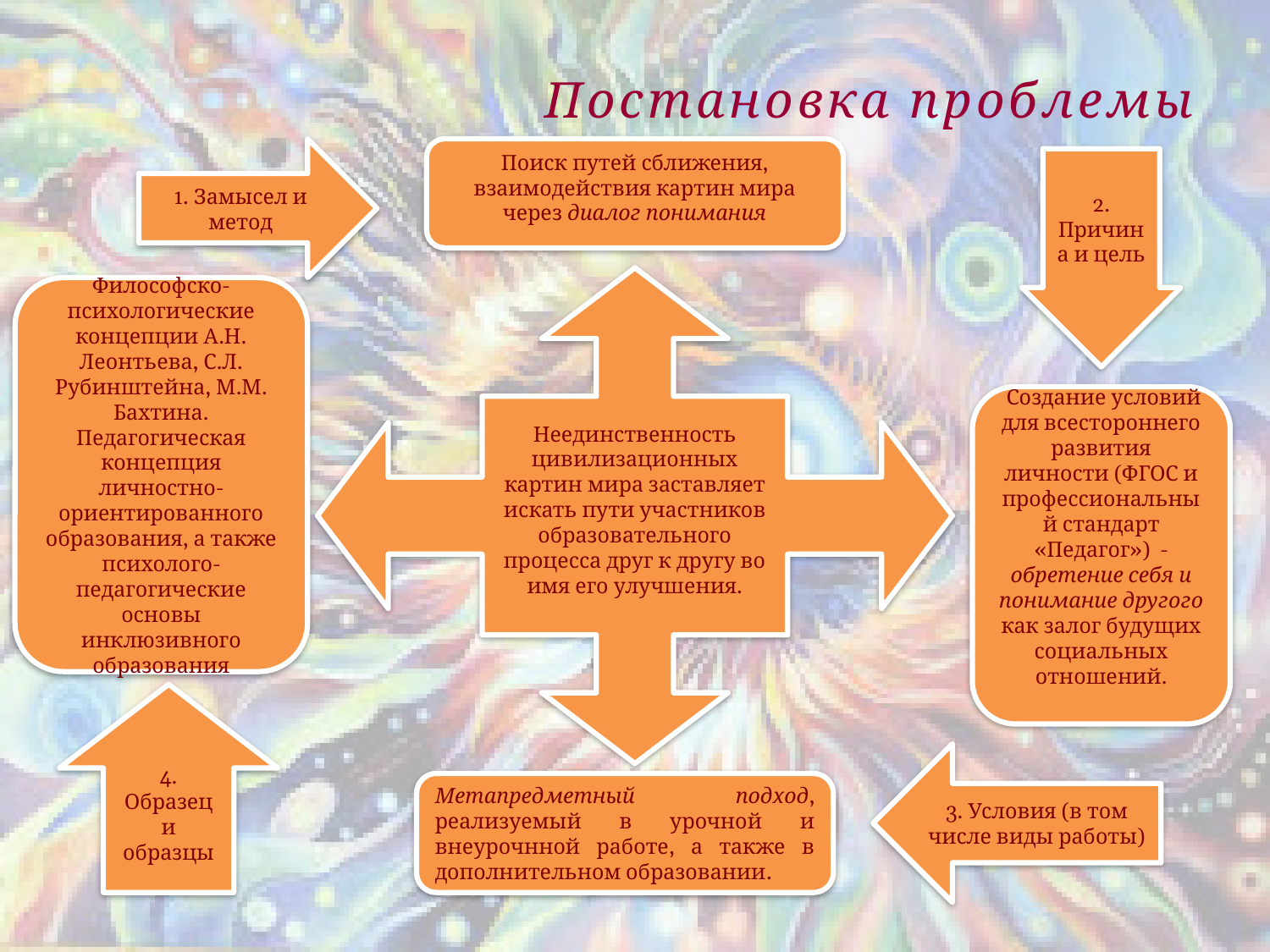

# Постановка проблемы

1. Замысел и метод

Поиск путей сближения, взаимодействия картин мира через диалог понимания

2. Причина и цель

Неединственность цивилизационных картин мира заставляет искать пути участников образовательного процесса друг к другу во имя его улучшения.

Философско-психологические концепции А.Н. Леонтьева, С.Л. Рубинштейна, М.М. Бахтина. Педагогическая концепция личностно-ориентированного образования, а также психолого-педагогические основы инклюзивного образования
 Создание условий для всестороннего развития личности (ФГОС и профессиональный стандарт «Педагог»)  - обретение себя и понимание другого как залог будущих социальных отношений.

4. Образец и образцы
3. Условия (в том числе виды работы)
Метапредметный подход, реализуемый в урочной и внеурочнной работе, а также в дополнительном образовании.